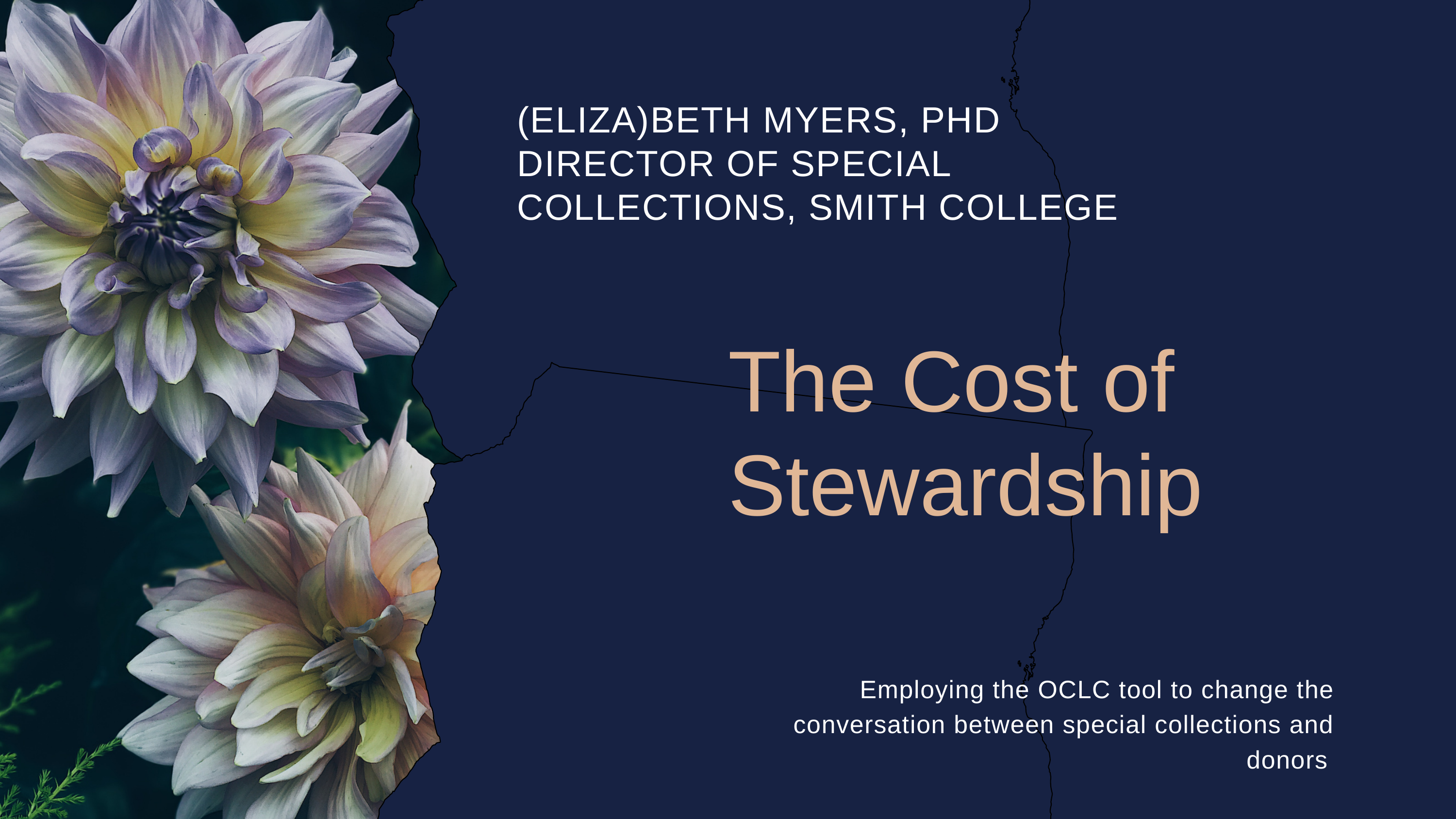

(ELIZA)BETH MYERS, PHD
DIRECTOR OF SPECIAL COLLECTIONS, SMITH COLLEGE
The Cost of Stewardship

Employing the OCLC tool to change the conversation between special collections and donors